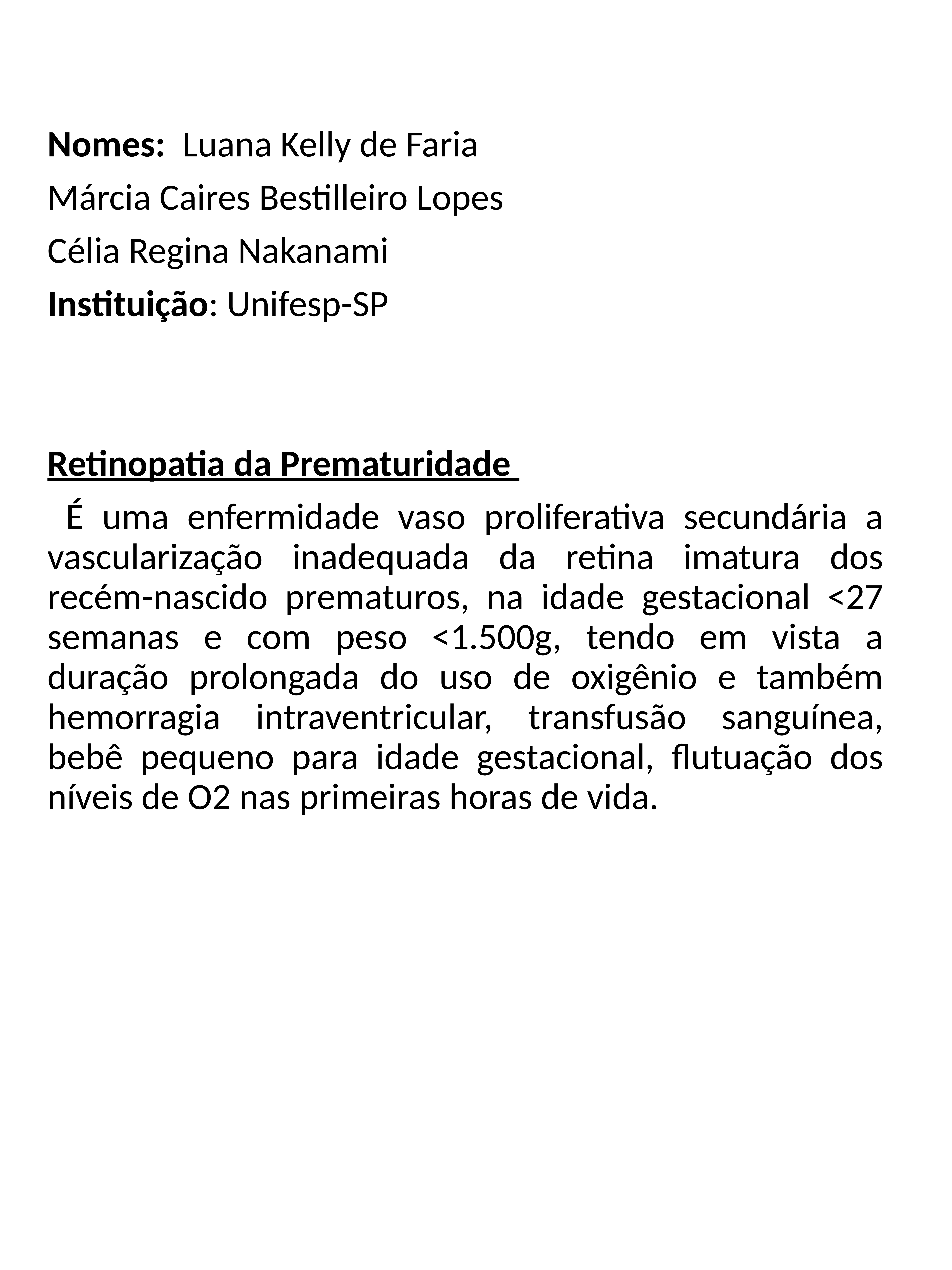

# df
Nomes:  Luana Kelly de Faria
Márcia Caires Bestilleiro Lopes
Célia Regina Nakanami
Instituição: Unifesp-SP

Retinopatia da Prematuridade
 É uma enfermidade vaso proliferativa secundária a vascularização inadequada da retina imatura dos recém-nascido prematuros, na idade gestacional <27 semanas e com peso <1.500g, tendo em vista a duração prolongada do uso de oxigênio e também hemorragia intraventricular, transfusão sanguínea, bebê pequeno para idade gestacional, flutuação dos níveis de O2 nas primeiras horas de vida.